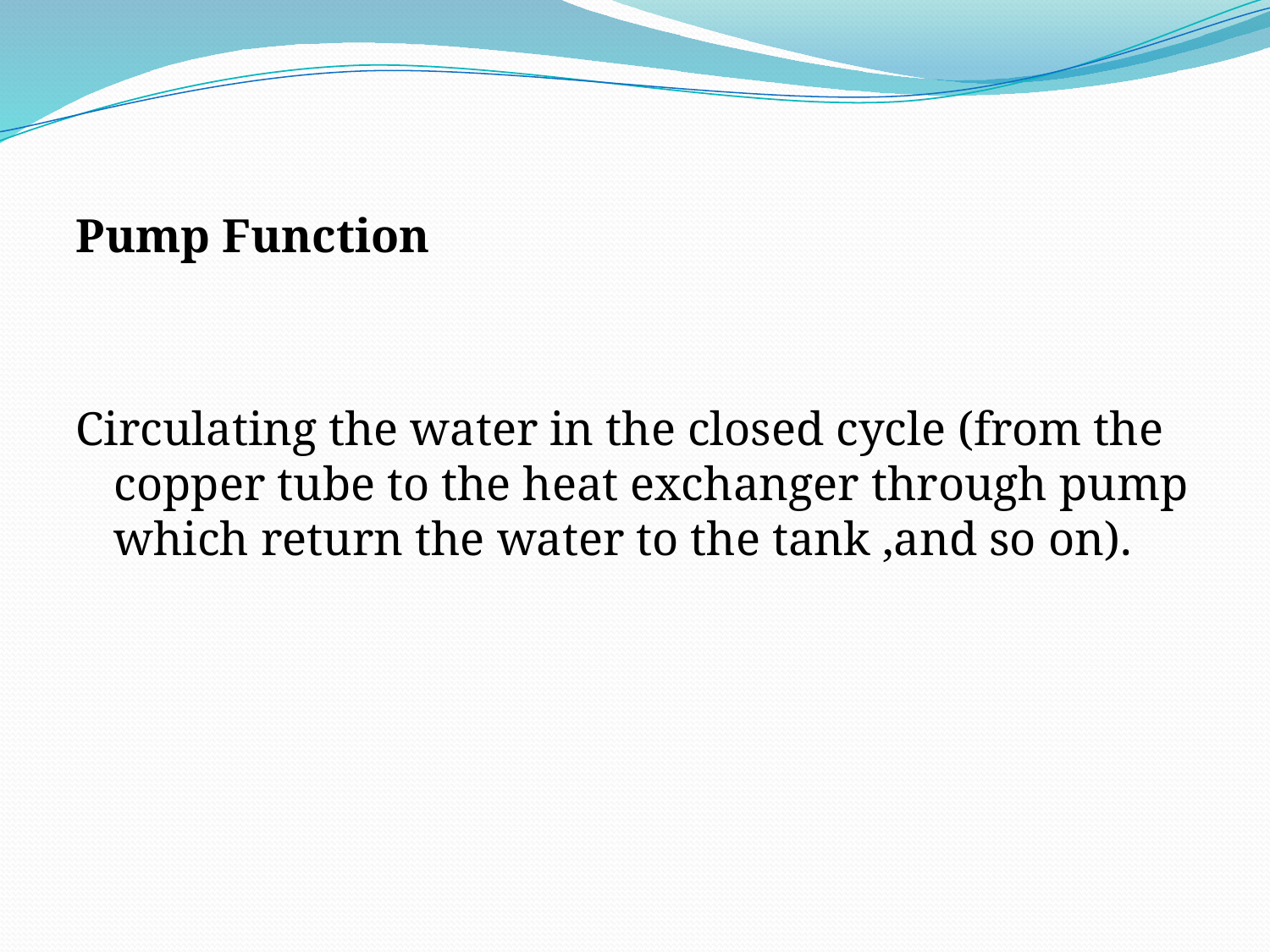

Pump Function

Circulating the water in the closed cycle (from the copper tube to the heat exchanger through pump which return the water to the tank ,and so on).